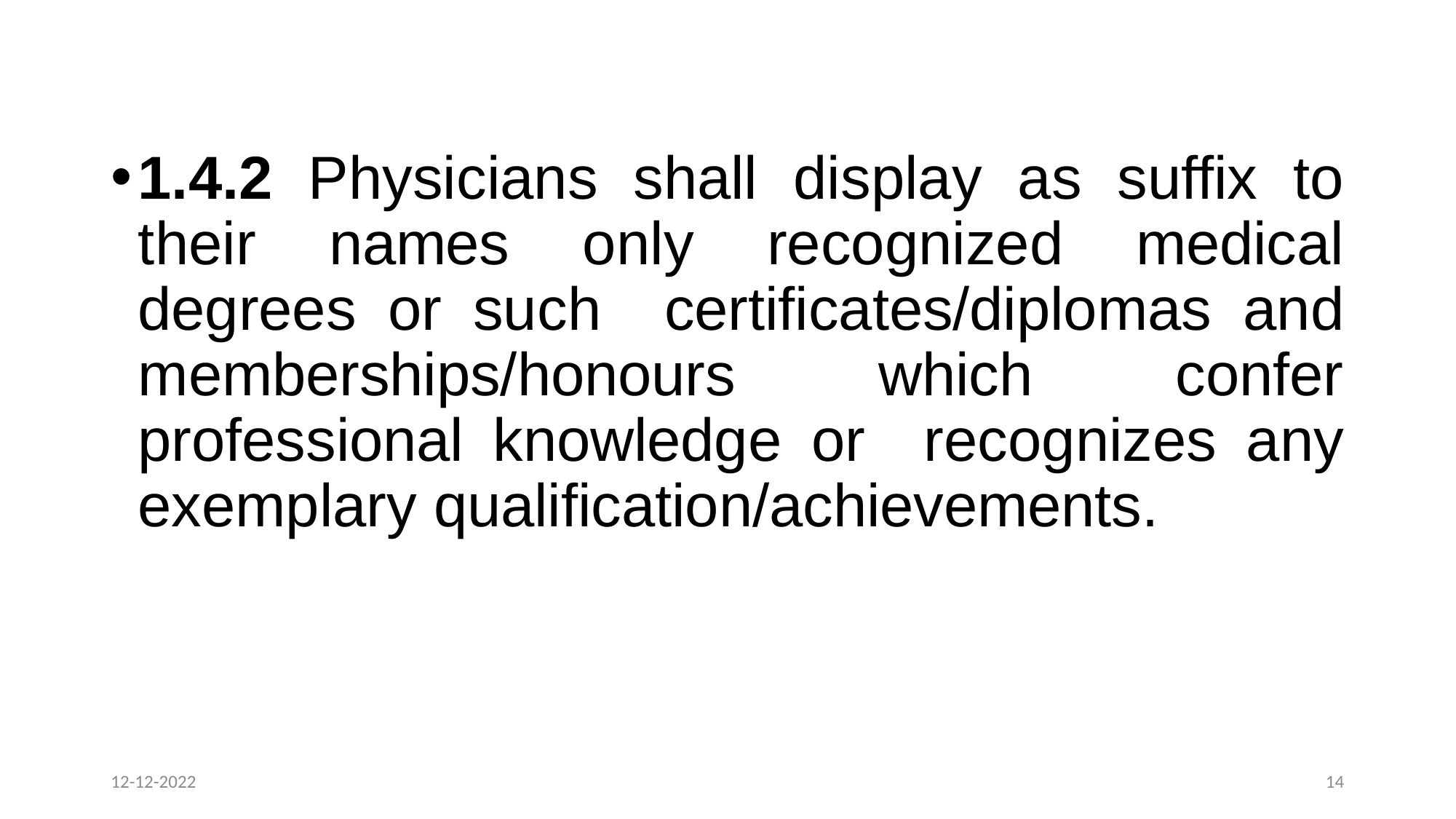

1.4.2 Physicians shall display as suffix to their names only recognized medical degrees or such  certificates/diplomas and memberships/honours which confer professional knowledge or  recognizes any exemplary qualification/achievements.

12-12-2022
14